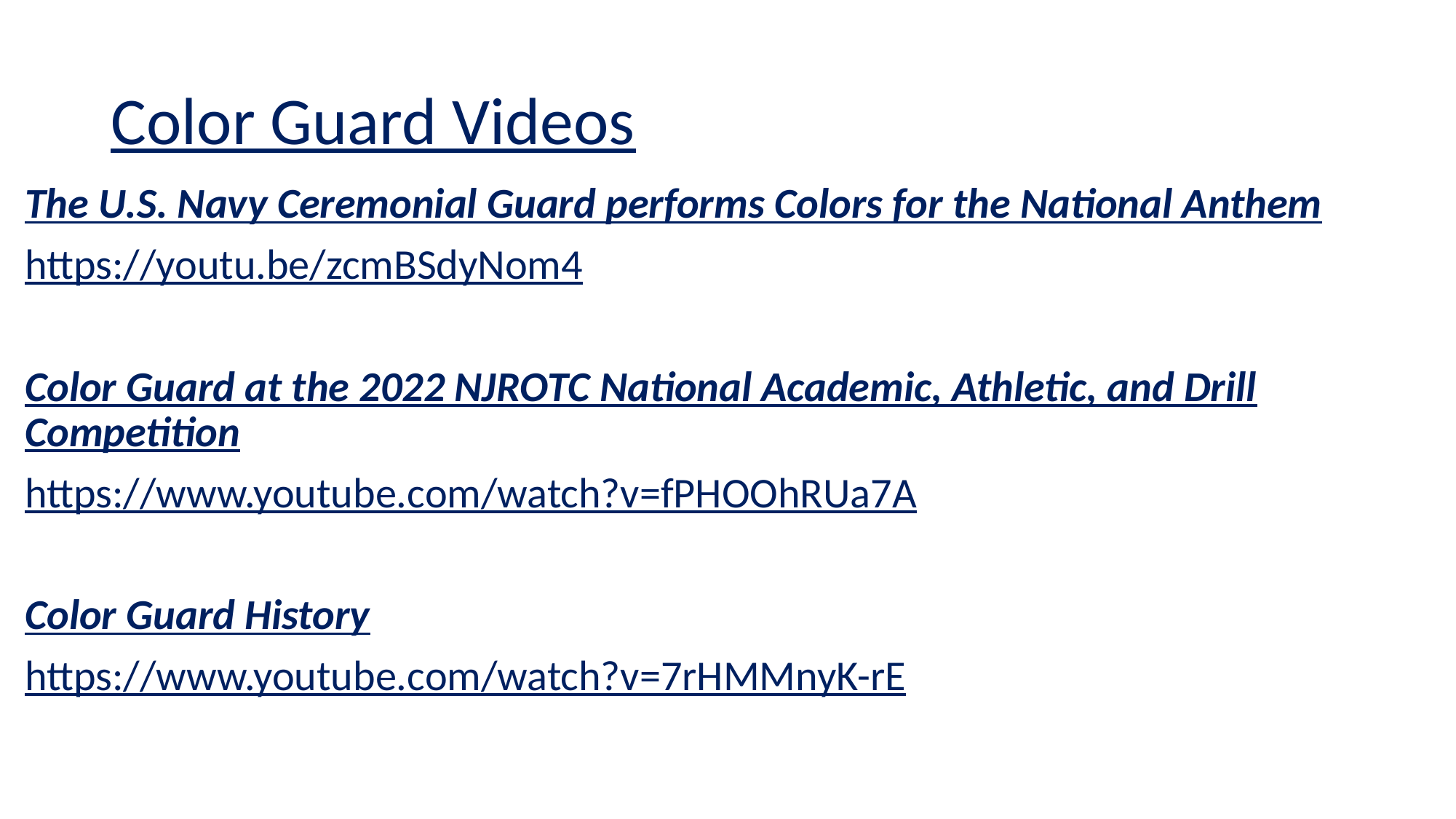

# Color Guard Videos
The U.S. Navy Ceremonial Guard performs Colors for the National Anthem
https://youtu.be/zcmBSdyNom4

Color Guard at the 2022 NJROTC National Academic, Athletic, and Drill Competition
https://www.youtube.com/watch?v=fPHOOhRUa7A

Color Guard History
https://www.youtube.com/watch?v=7rHMMnyK-rE